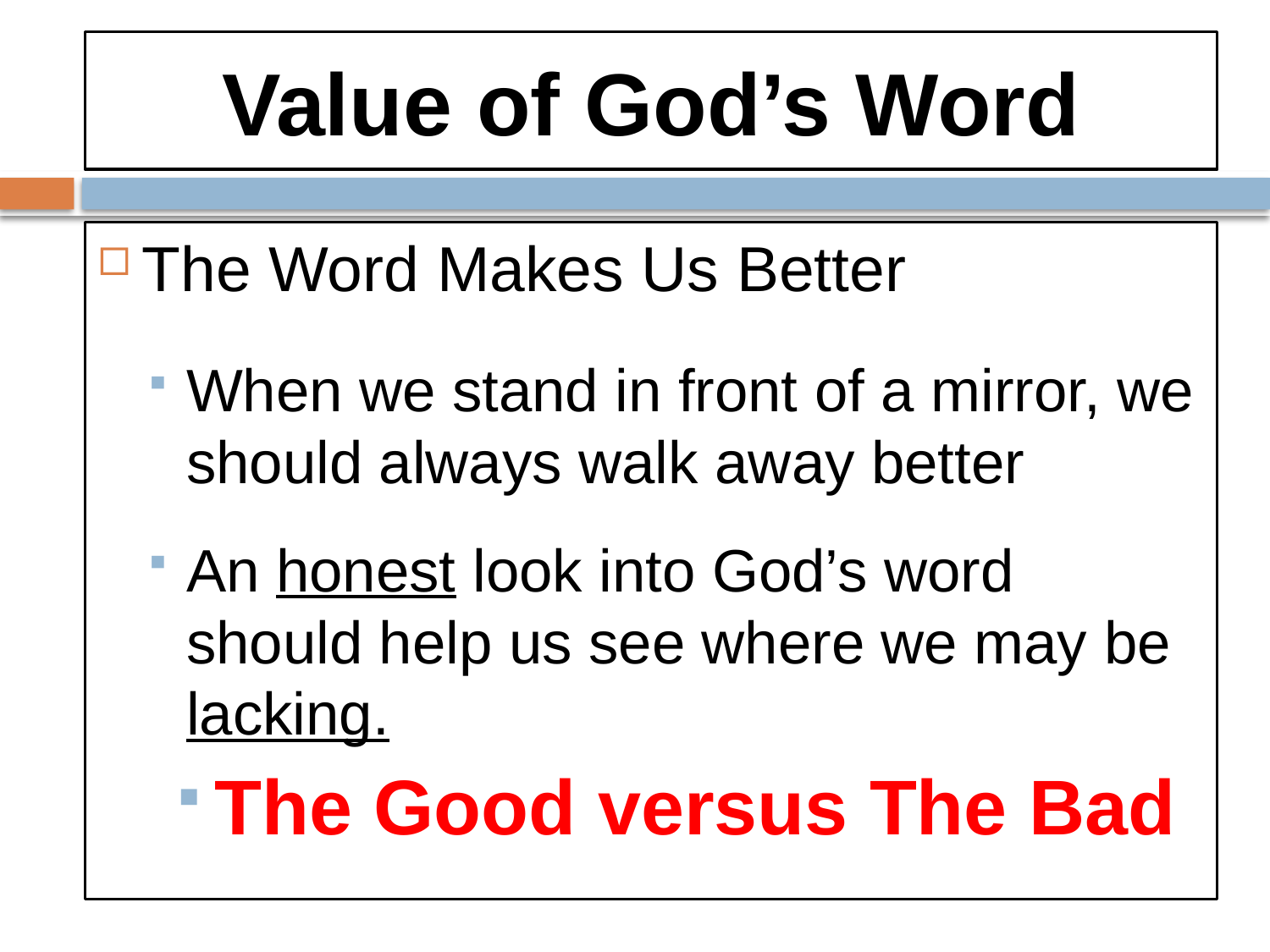

# Value of God’s Word
The Word Makes Us Better

When we stand in front of a mirror, we should always walk away better

An honest look into God’s word should help us see where we may be lacking.
The Good versus The Bad